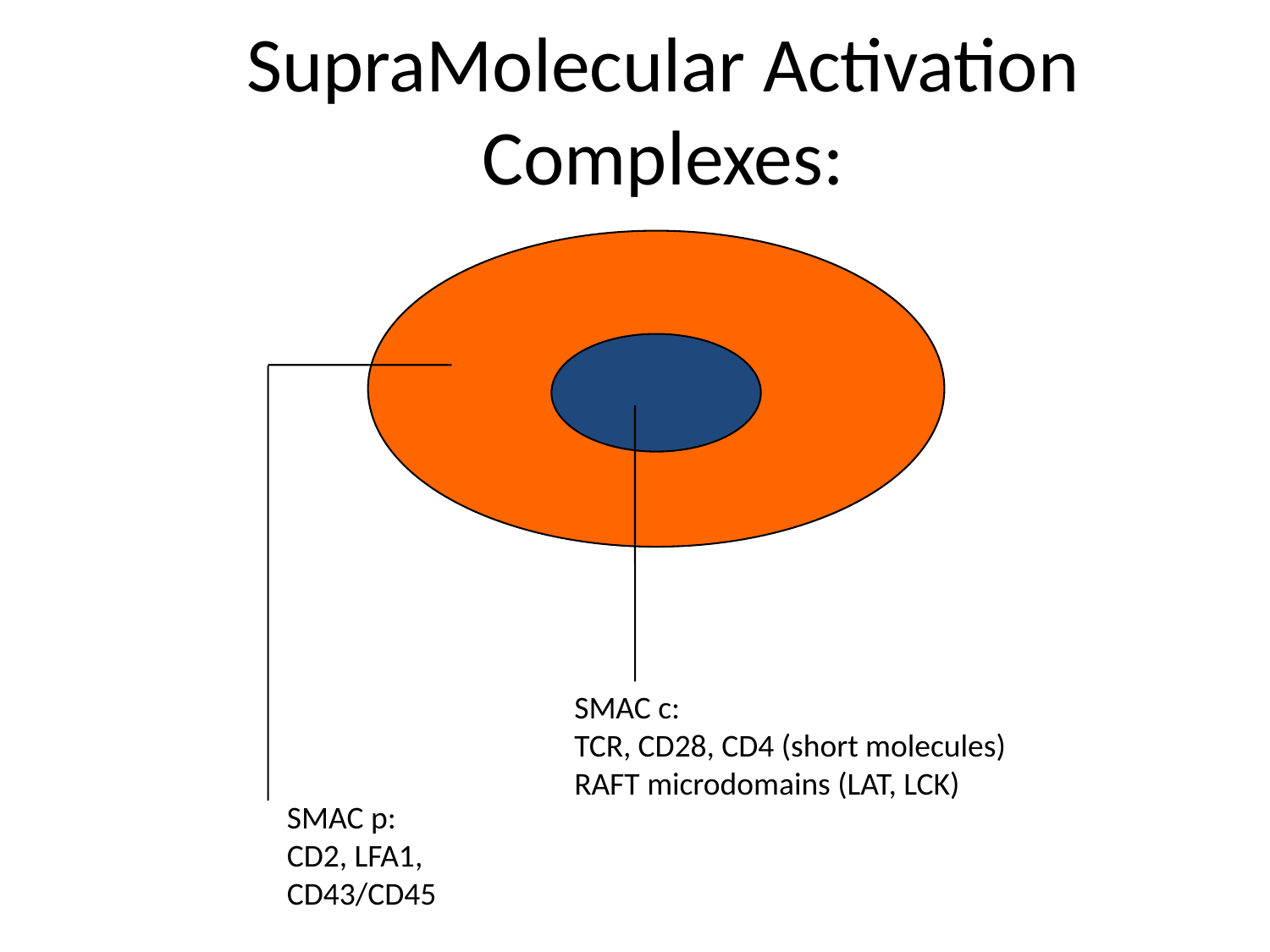

SupraMolecular Activation Complexes:

SMAC c:
TCR, CD28, CD4 (short molecules)
RAFT microdomains (LAT, LCK)
SMAC p:
CD2, LFA1,
CD43/CD45